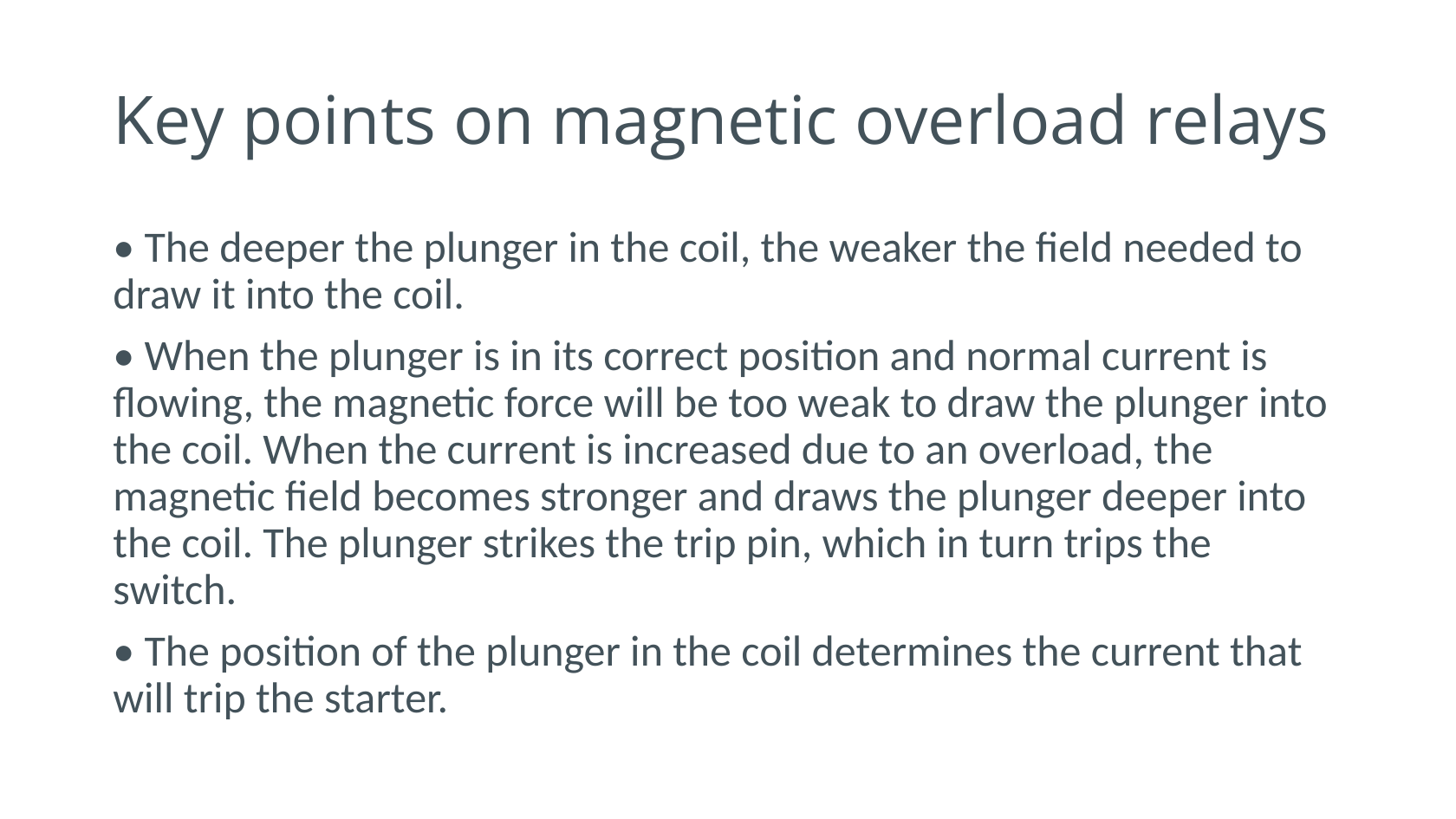

# Key points on magnetic overload relays
• The deeper the plunger in the coil, the weaker the field needed to draw it into the coil.
• When the plunger is in its correct position and normal current is flowing, the magnetic force will be too weak to draw the plunger into the coil. When the current is increased due to an overload, the magnetic field becomes stronger and draws the plunger deeper into the coil. The plunger strikes the trip pin, which in turn trips the switch.
• The position of the plunger in the coil determines the current that will trip the starter.